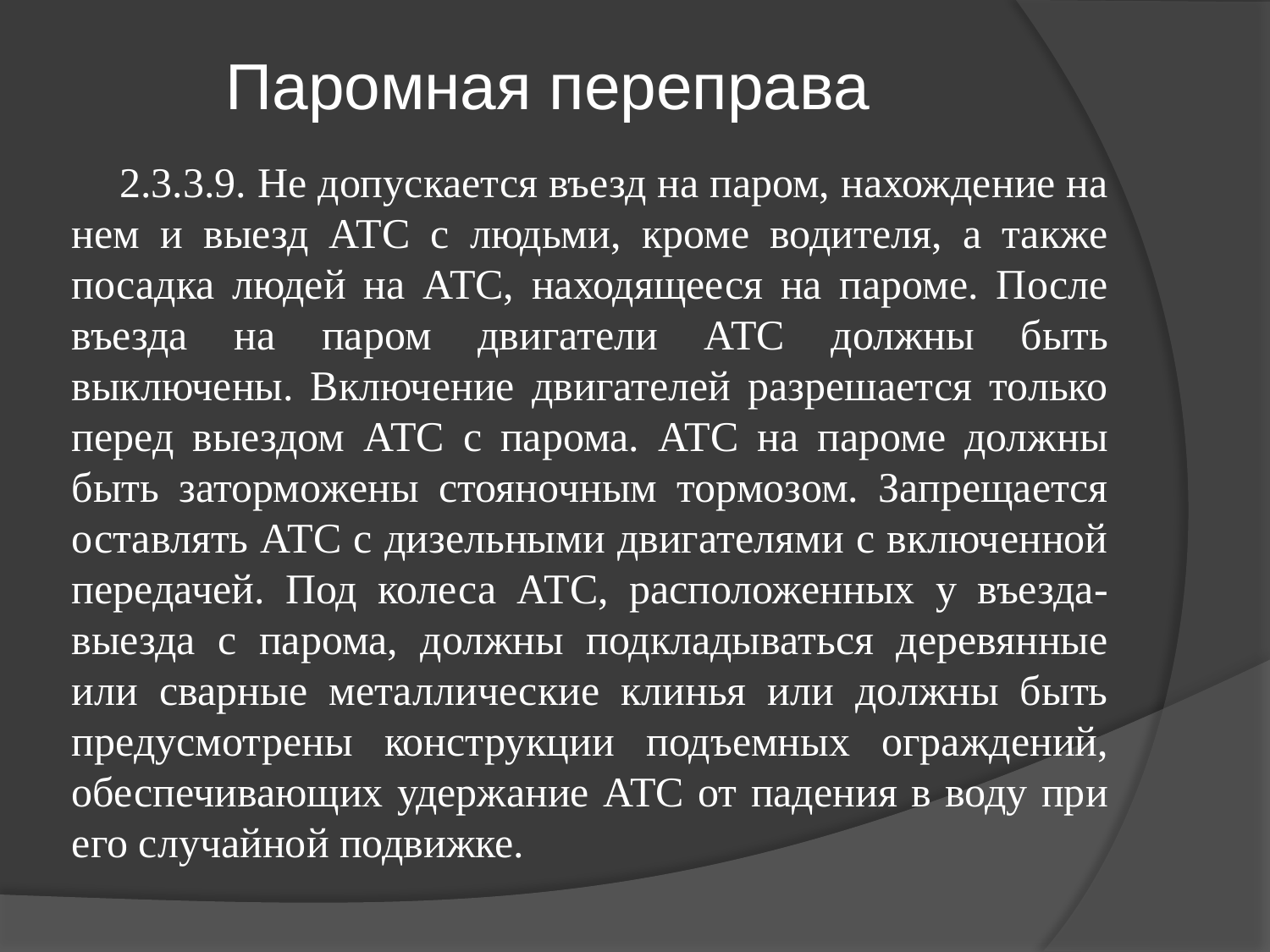

# Паромная переправа
2.3.3.9. Не допускается въезд на паром, нахождение на нем и выезд АТС с людьми, кроме водителя, а также посадка людей на АТС, находящееся на пароме. После въезда на паром двигатели АТС должны быть выключены. Включение двигателей разрешается только перед выездом АТС с парома. АТС на пароме должны быть заторможены стояночным тормозом. Запрещается оставлять АТС с дизельными двигателями с включенной передачей. Под колеса АТС, расположенных у въезда-выезда с парома, должны подкладываться деревянные или сварные металлические клинья или должны быть предусмотрены конструкции подъемных ограждений, обеспечивающих удержание АТС от падения в воду при его случайной подвижке.